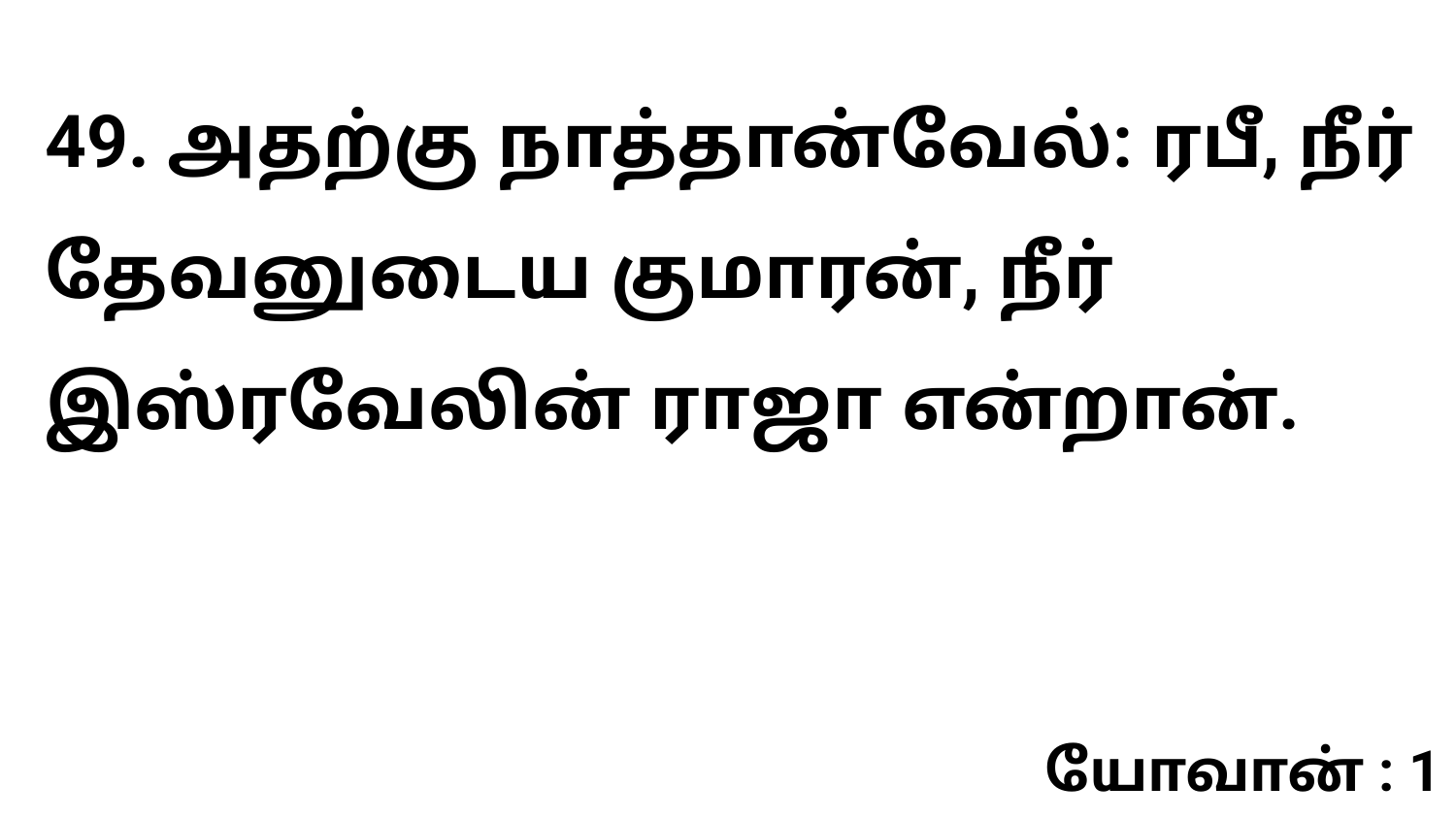

49. அதற்கு நாத்தான்வேல்: ரபீ, நீர் தேவனுடைய குமாரன், நீர் இஸ்ரவேலின் ராஜா என்றான்.
யோவான் : 1